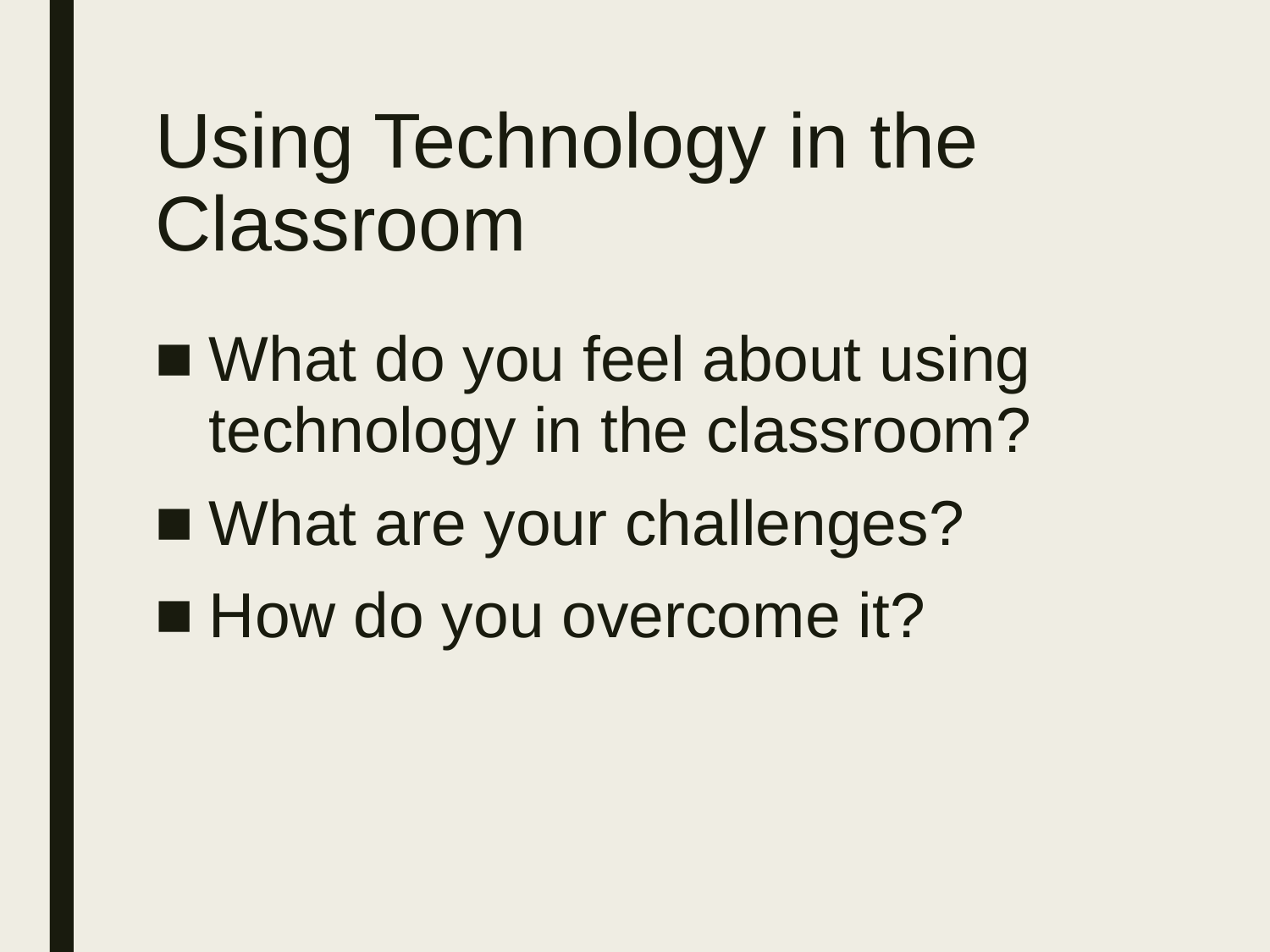

# Using Technology in the Classroom
What do you feel about using technology in the classroom?
What are your challenges?
How do you overcome it?